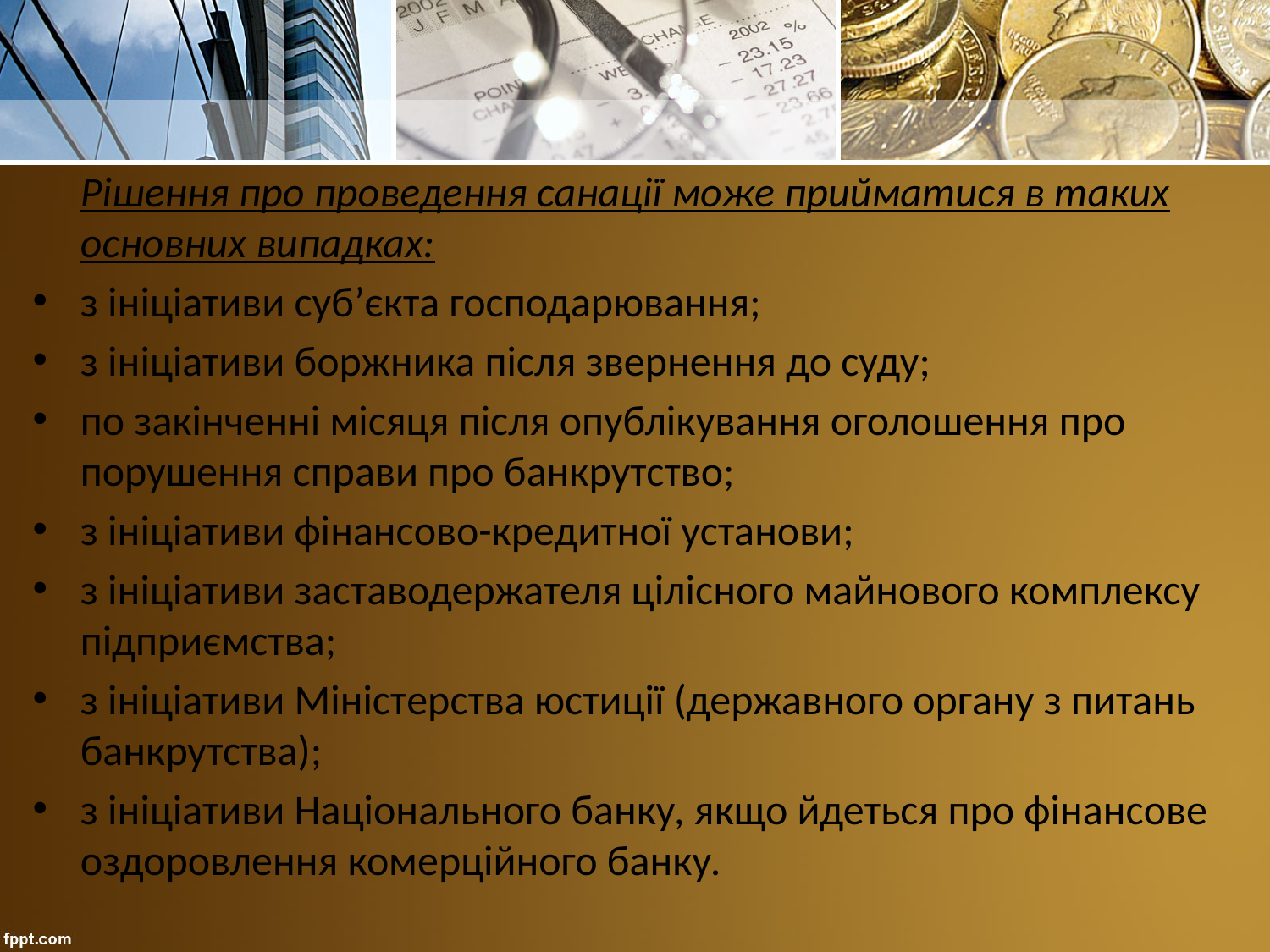

Рішення про проведення санації може прийматися в таких основних випадках:
з ініціативи суб’єкта господарювання;
з ініціативи боржника після звернення до суду;
по закінченні місяця після опублікування оголошення про порушення справи про банкрутство;
з ініціативи фінансово-кредитної установи;
з ініціативи заставодержателя цілісного майнового комплексу підприємства;
з ініціативи Міністерства юстиції (державного органу з питань банкрутства);
з ініціативи Національного банку, якщо йдеться про фінансове оздоровлення комерційного банку.